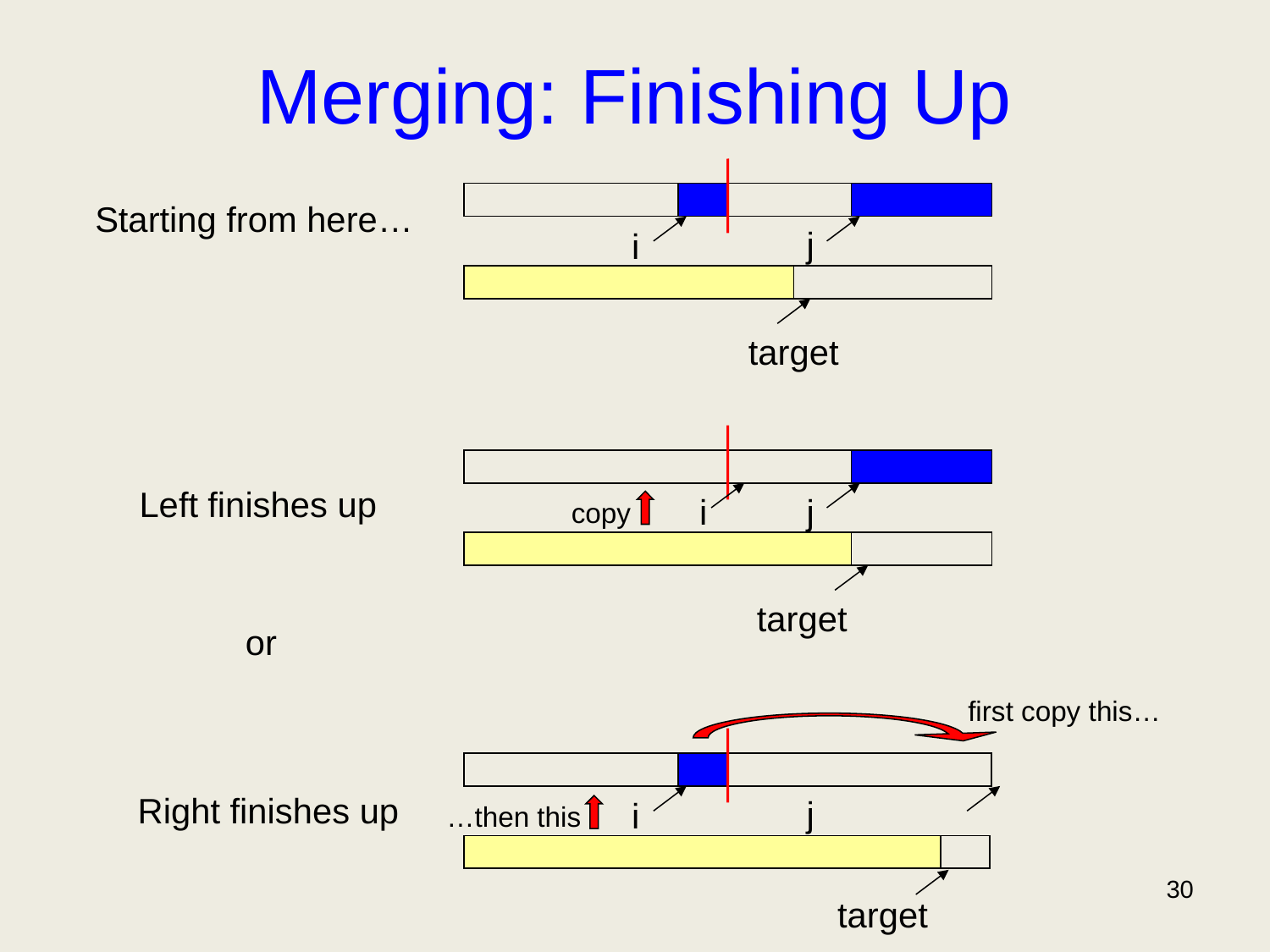

# Merging: Finishing Up

Starting from here…

j

i

target

Left finishes up
i

j

copy

target
or
first copy this…

Right finishes up

j

i
…then this

30

target